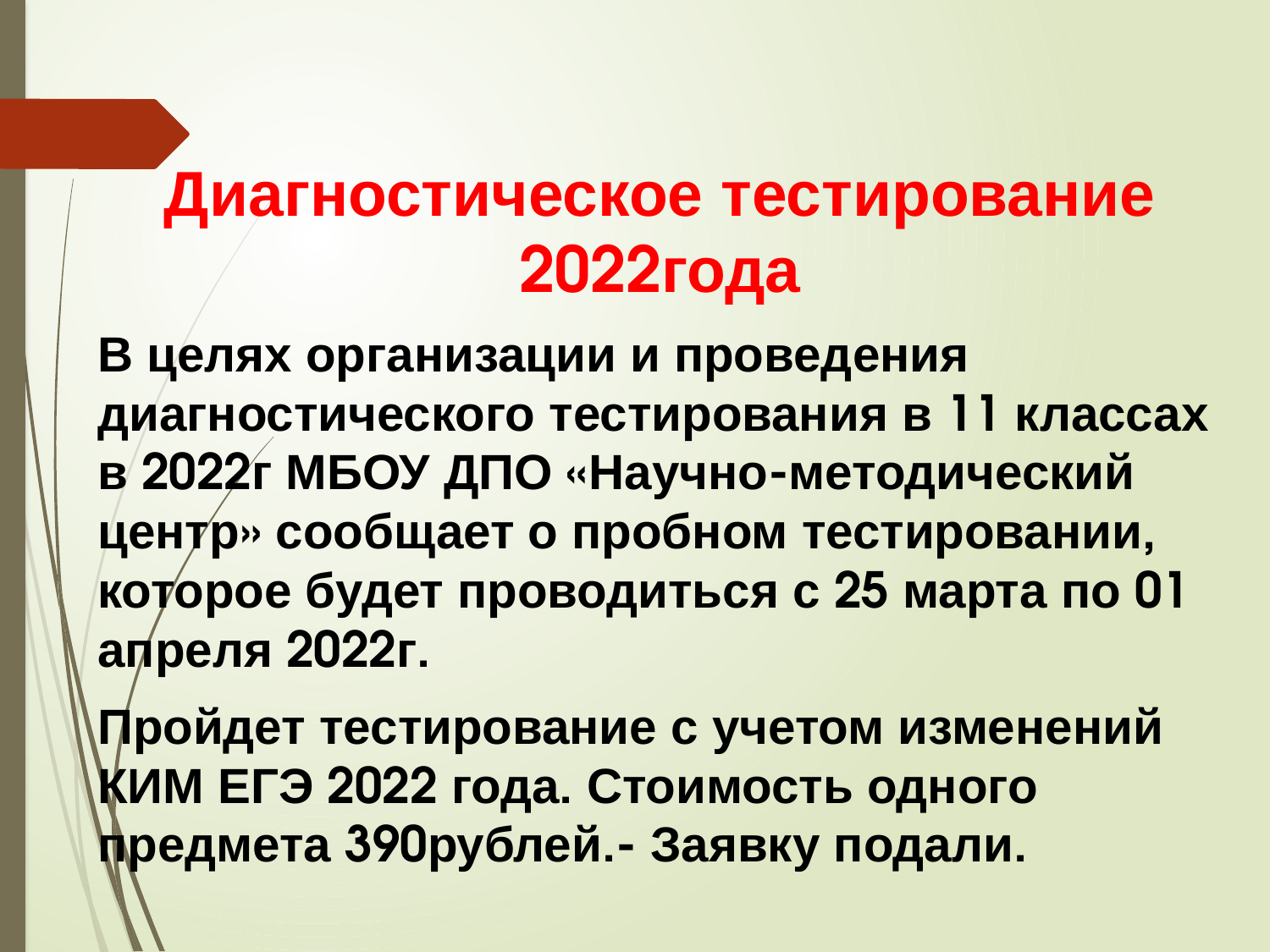

Диагностическое тестирование 2022года
В целях организации и проведения диагностического тестирования в 11 классах в 2022г МБОУ ДПО «Научно-методический центр» сообщает о пробном тестировании, которое будет проводиться с 25 марта по 01 апреля 2022г.
Пройдет тестирование с учетом изменений КИМ ЕГЭ 2022 года. Стоимость одного предмета 390рублей.- Заявку подали.